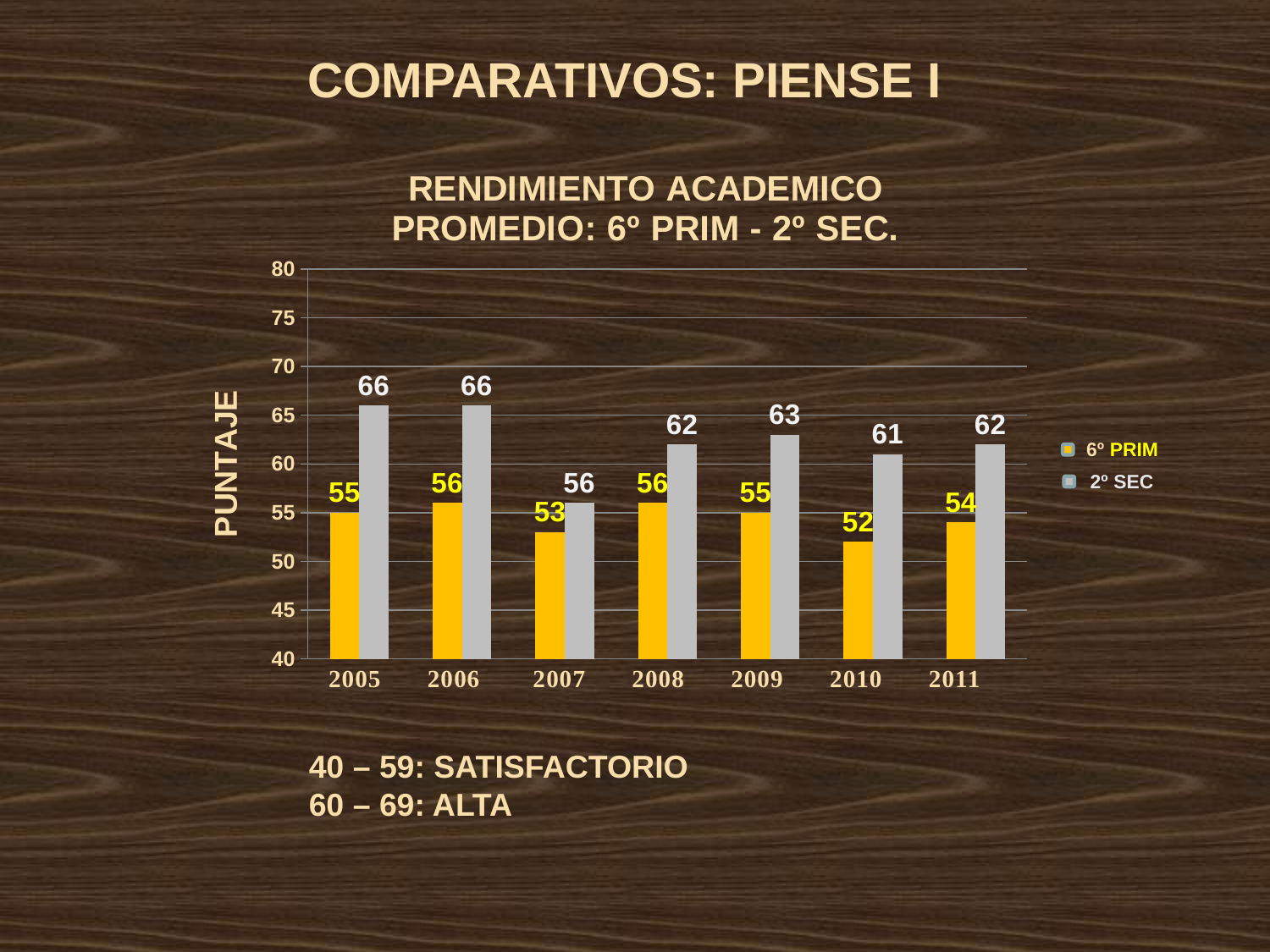

COMPARATIVOS: PIENSE I

### Chart: RENDIMIENTO ACADEMICO
PROMEDIO: 6º PRIM - 2º SEC.

| Category |  |  |
|---|---|---|
6º PRIM

2º SEC

40 – 59: SATISFACTORIO
60 – 69: ALTA